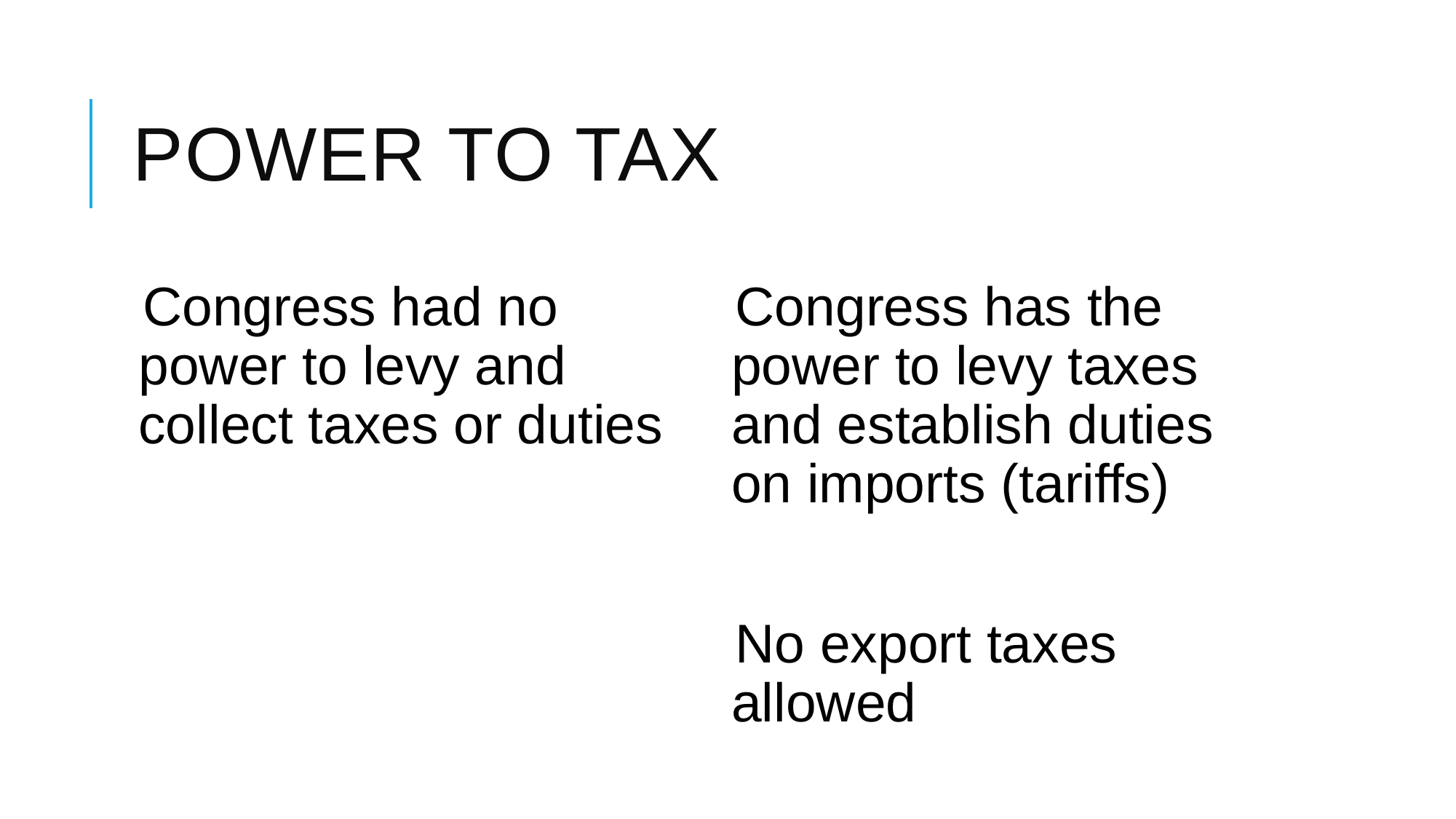

# Power to tax
Congress had no power to levy and collect taxes or duties
Congress has the power to levy taxes and establish duties on imports (tariffs)

No export taxes allowed